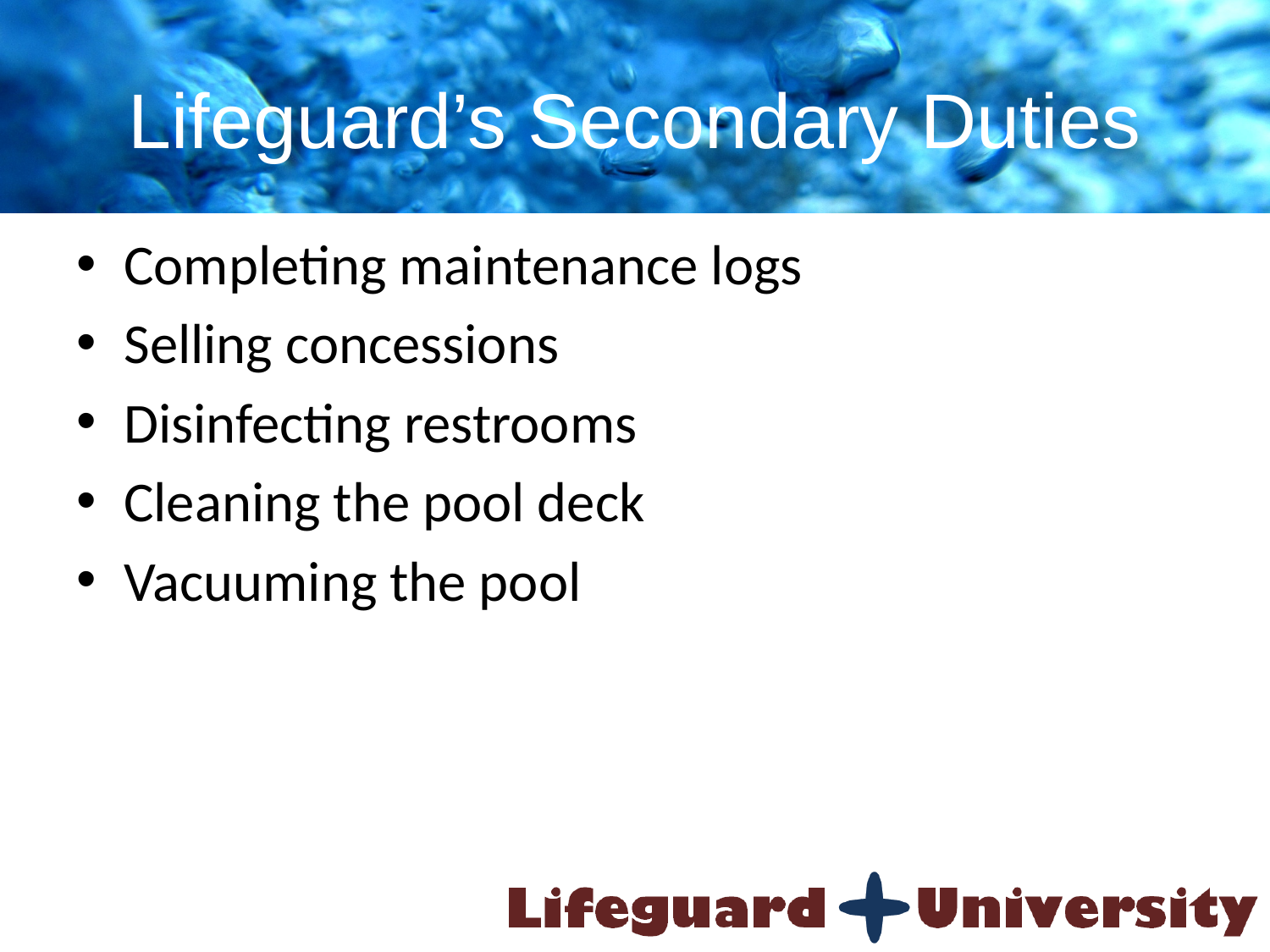

# Lifeguard’s Secondary Duties
Completing maintenance logs
Selling concessions
Disinfecting restrooms
Cleaning the pool deck
Vacuuming the pool